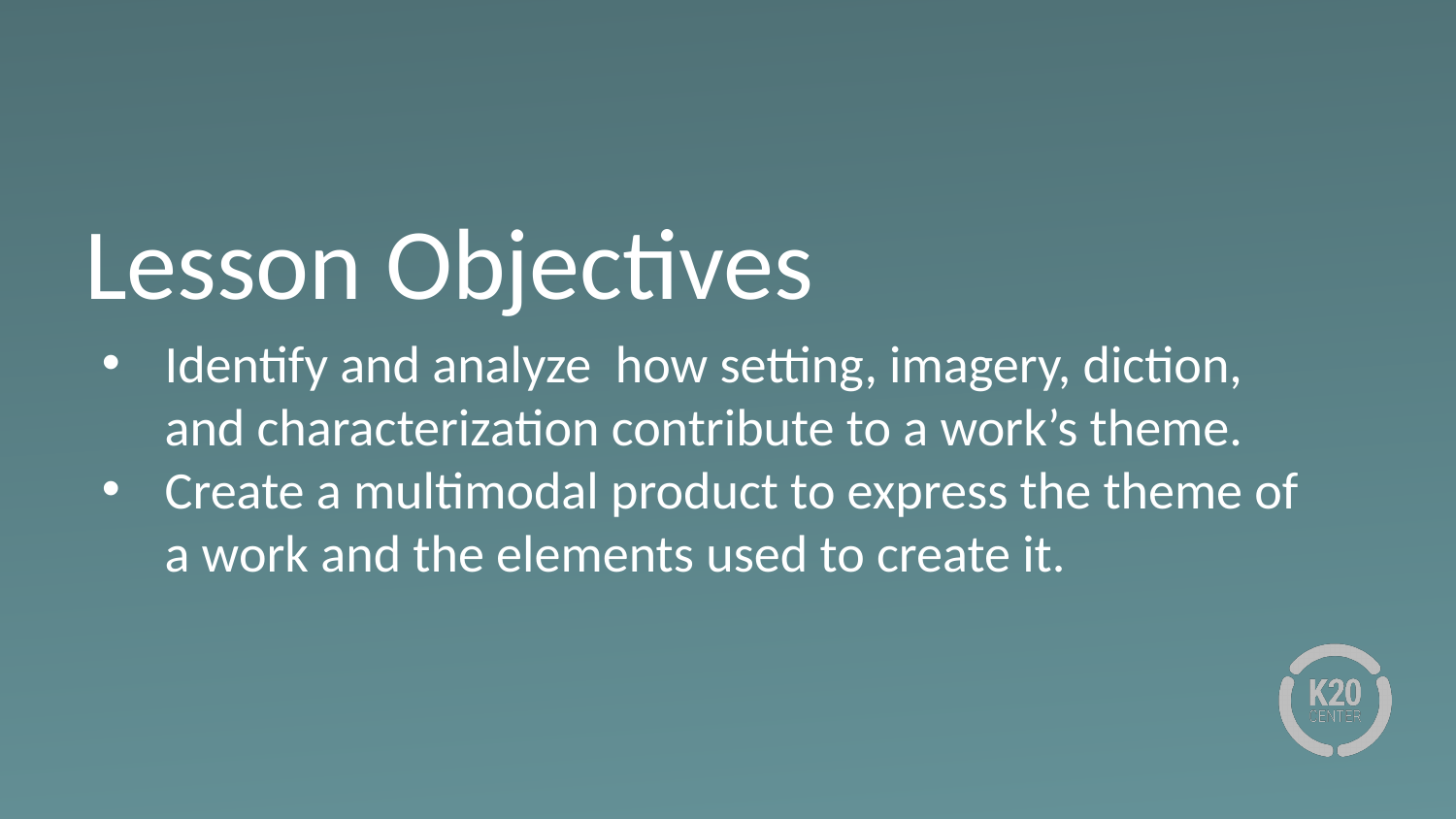

# Lesson Objectives
Identify and analyze  how setting, imagery, diction, and characterization contribute to a work’s theme.
Create a multimodal product to express the theme of a work and the elements used to create it.